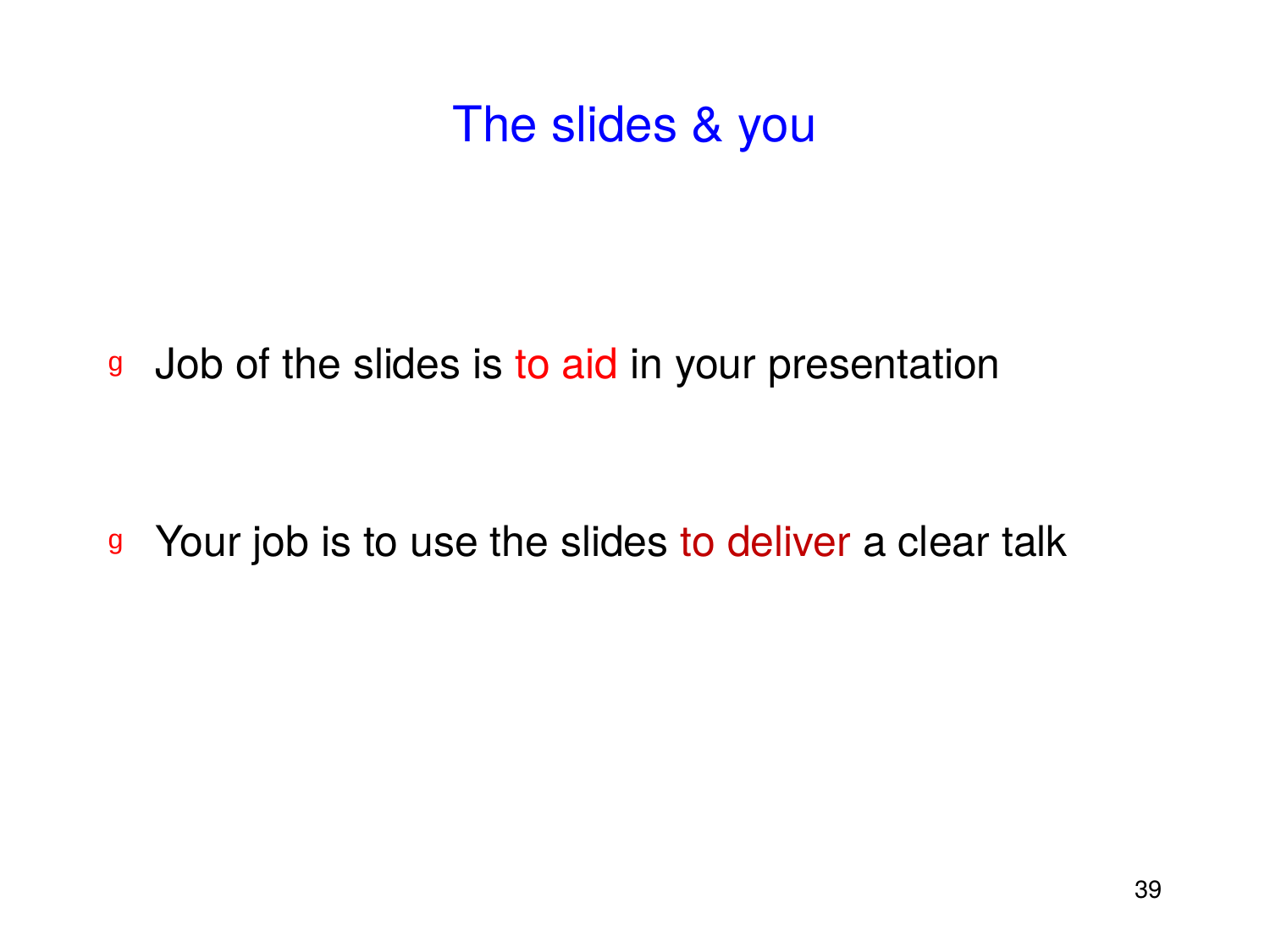

# The slides & you

Job of the slides is to aid in your presentation

Your job is to use the slides to deliver a clear talk
39